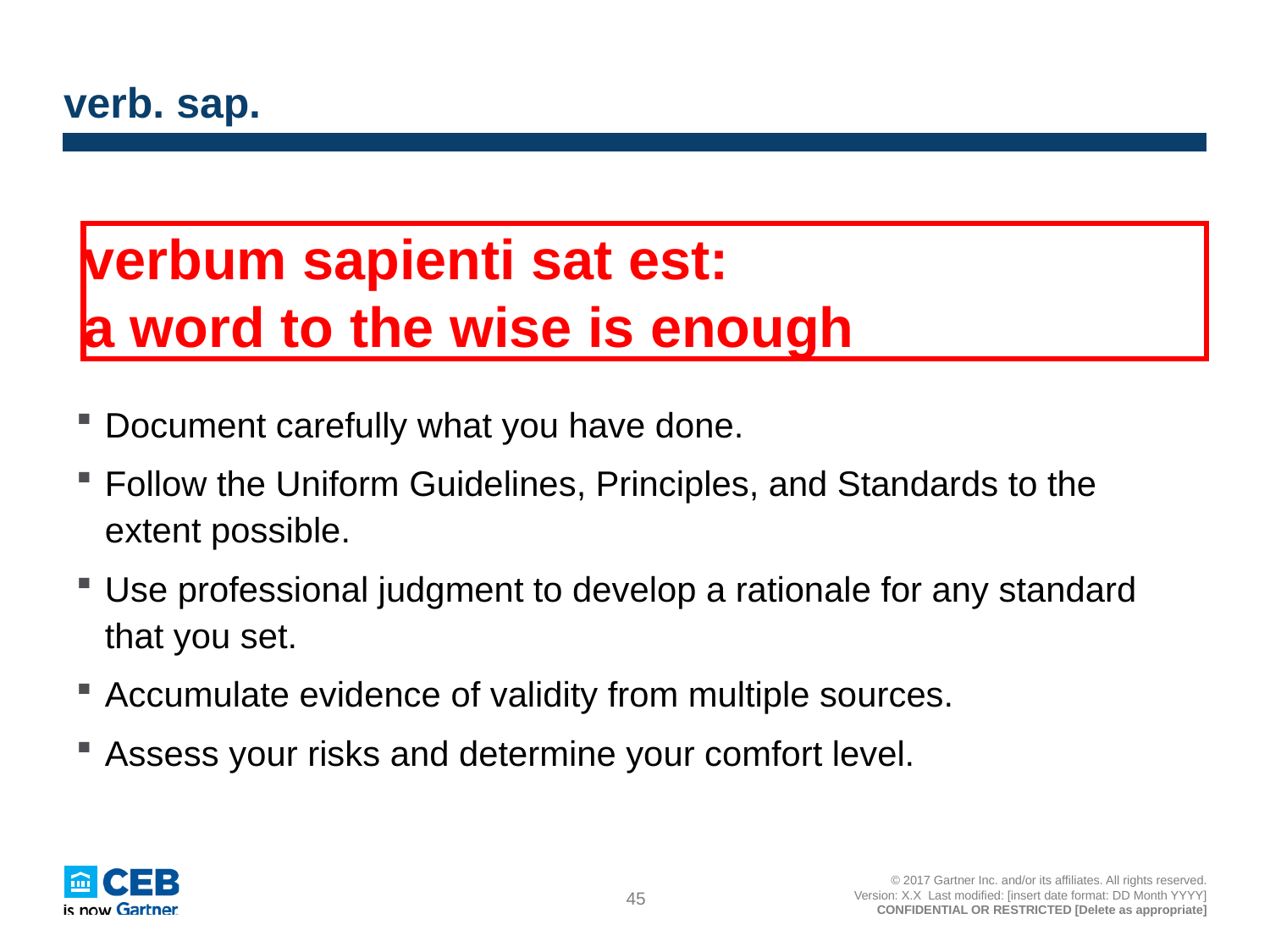

# verb. sap.
verbum sapienti sat est:
a word to the wise is enough

Document carefully what you have done.
Follow the Uniform Guidelines, Principles, and Standards to the  extent possible.
Use professional judgment to develop a rationale for any standard that you set.
Accumulate evidence of validity from multiple sources.
Assess your risks and determine your comfort level.